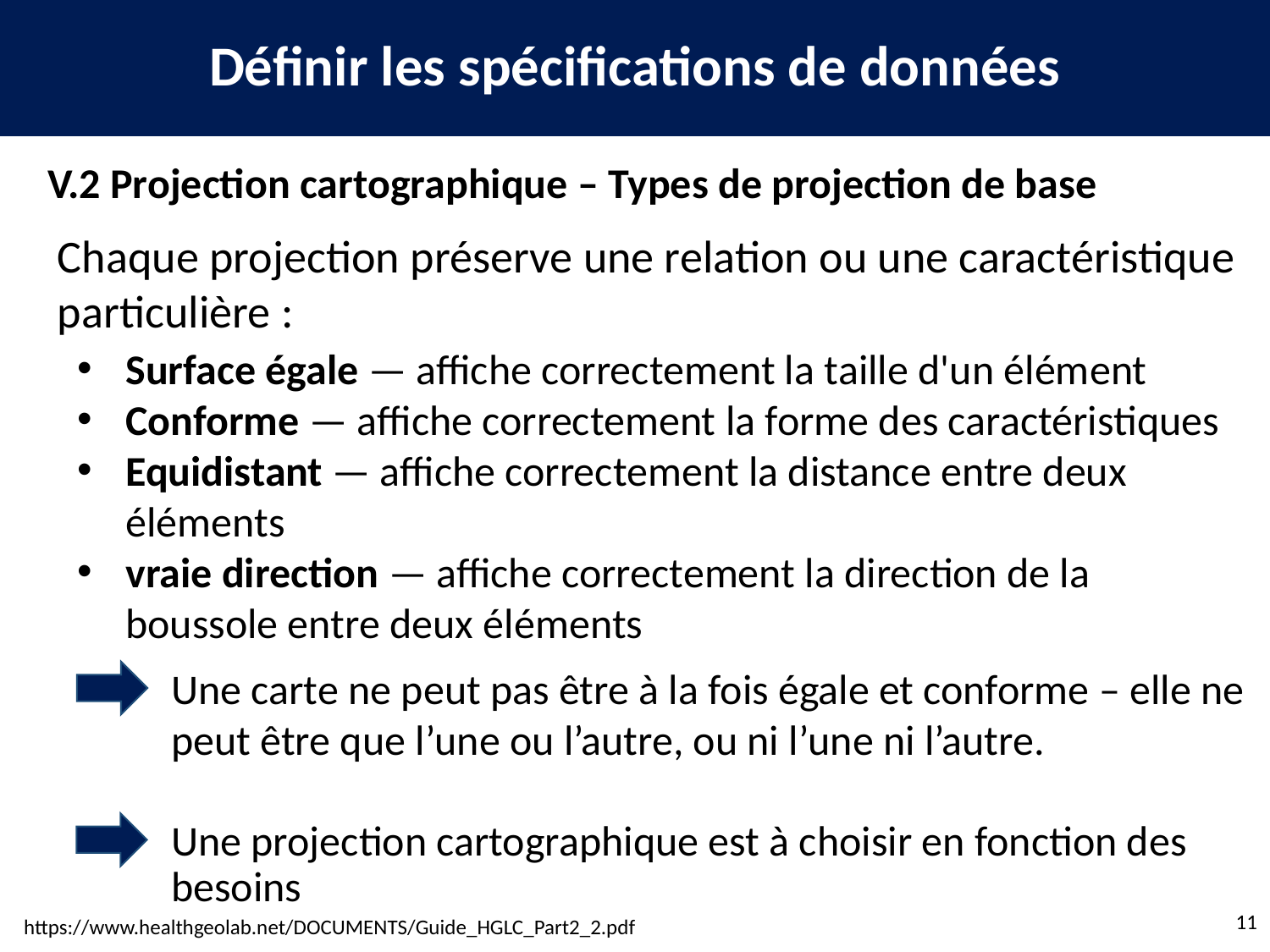

Définir les spécifications de données
V.2 Projection cartographique – Types de projection de base
Chaque projection préserve une relation ou une caractéristique particulière :
Surface égale — affiche correctement la taille d'un élément
Conforme — affiche correctement la forme des caractéristiques
Equidistant — affiche correctement la distance entre deux éléments
vraie direction — affiche correctement la direction de la boussole entre deux éléments
Une carte ne peut pas être à la fois égale et conforme – elle ne peut être que l’une ou l’autre, ou ni l’une ni l’autre.

Une projection cartographique est à choisir en fonction des besoins

11
https://www.healthgeolab.net/DOCUMENTS/Guide_HGLC_Part2_2.pdf